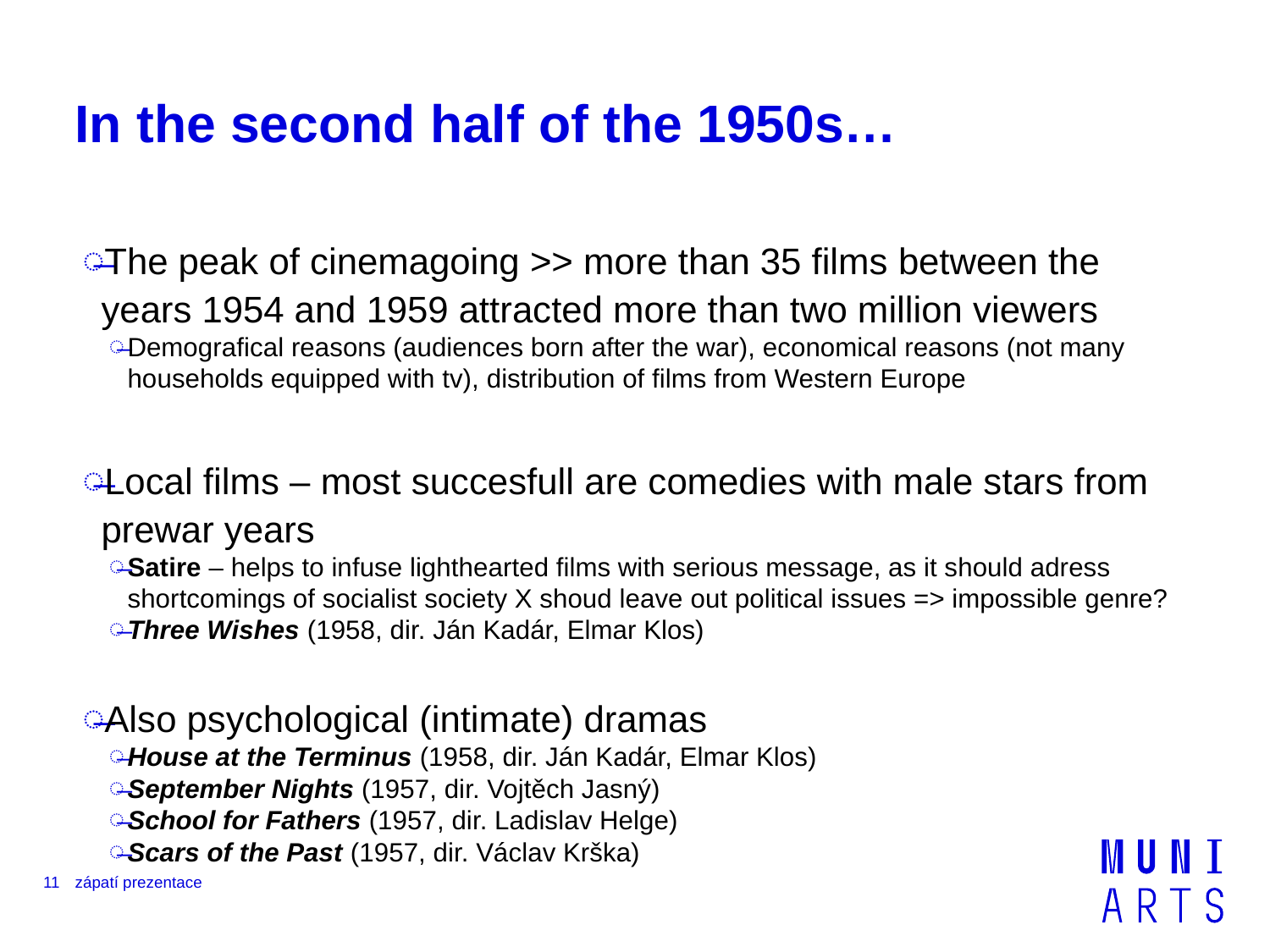

# In the second half of the 1950s…
The peak of cinemagoing >> more than 35 films between the years 1954 and 1959 attracted more than two million viewers
Demografical reasons (audiences born after the war), economical reasons (not many households equipped with tv), distribution of films from Western Europe

Local films – most succesfull are comedies with male stars from prewar years
Satire – helps to infuse lighthearted films with serious message, as it should adress shortcomings of socialist society X shoud leave out political issues => impossible genre?
Three Wishes (1958, dir. Ján Kadár, Elmar Klos)

Also psychological (intimate) dramas
House at the Terminus (1958, dir. Ján Kadár, Elmar Klos)
September Nights (1957, dir. Vojtěch Jasný)
School for Fathers (1957, dir. Ladislav Helge)
Scars of the Past (1957, dir. Václav Krška)
11
zápatí prezentace